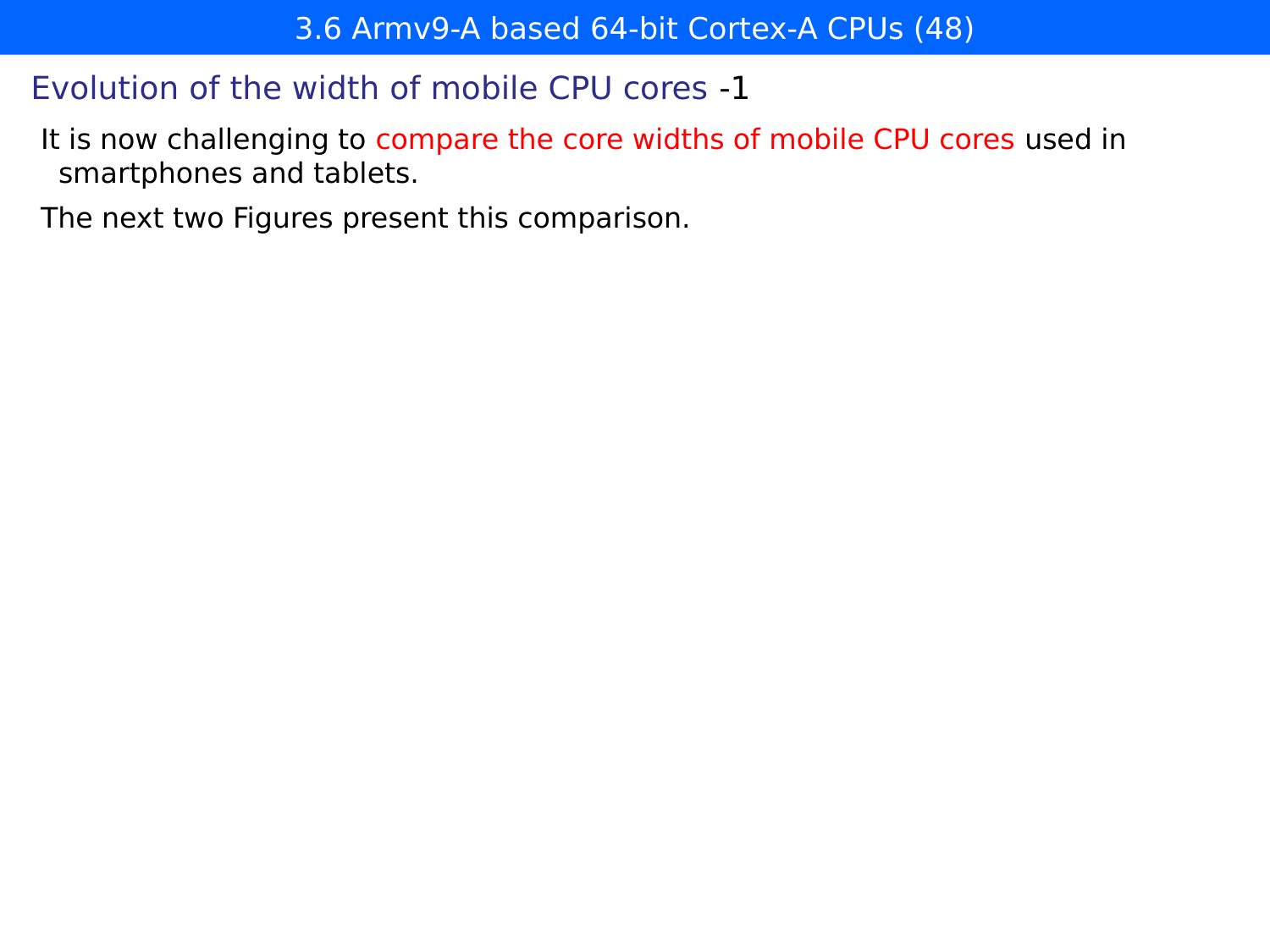

# 3.6 Armv9-A based 64-bit Cortex-A CPUs (48)
Evolution of the width of mobile CPU cores -1
It is now challenging to compare the core widths of mobile CPU cores used in
  smartphones and tablets.
The next two Figures present this comparison.